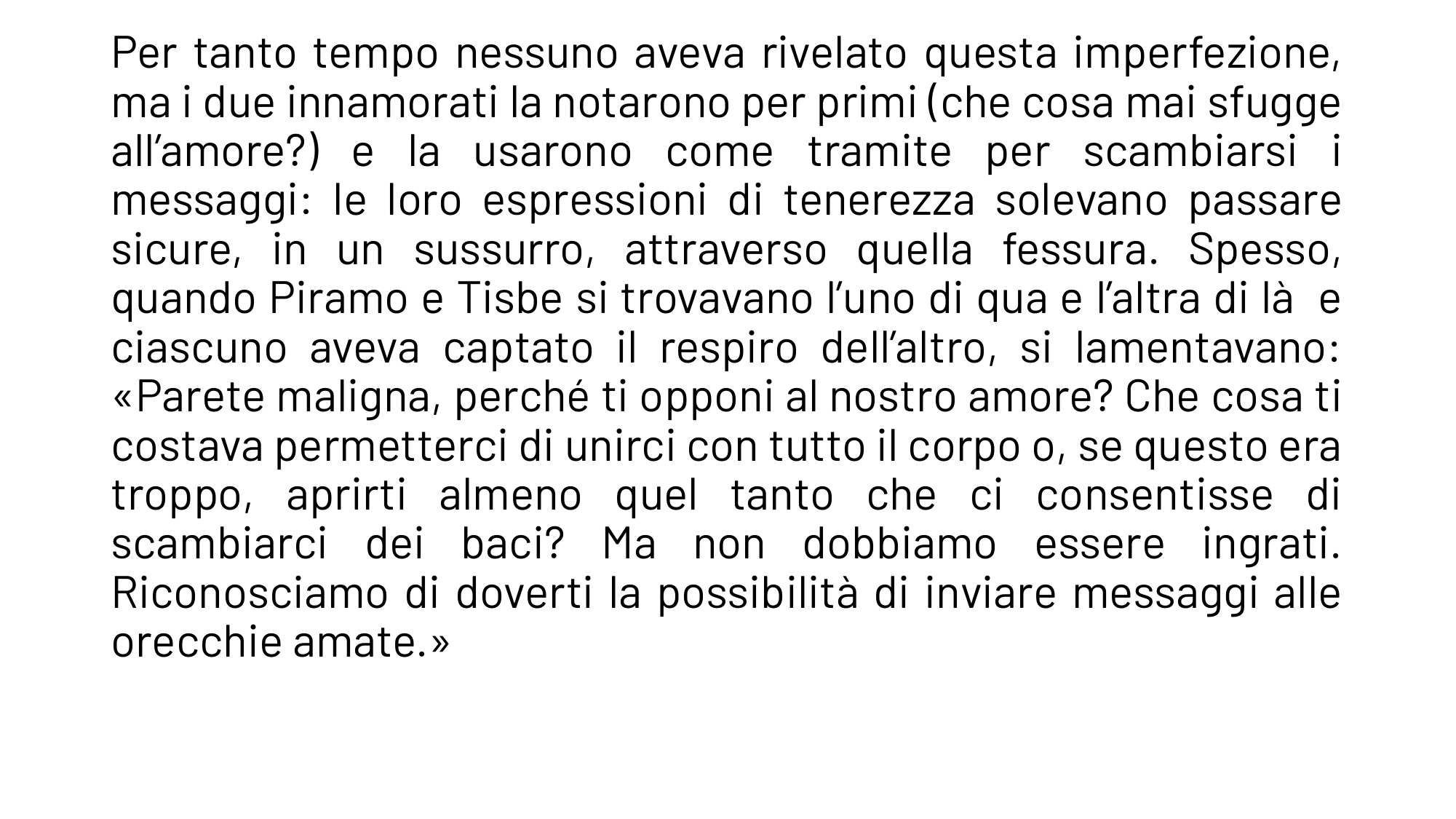

Per tanto tempo nessuno aveva rivelato questa imperfezione, ma i due innamorati la notarono per primi (che cosa mai sfugge all’amore?) e la usarono come tramite per scambiarsi i messaggi: le loro espressioni di tenerezza solevano passare sicure, in un sussurro, attraverso quella fessura. Spesso, quando Piramo e Tisbe si trovavano l’uno di qua e l’altra di là  e ciascuno aveva captato il respiro dell’altro, si lamentavano: «Parete maligna, perché ti opponi al nostro amore? Che cosa ti costava permetterci di unirci con tutto il corpo o, se questo era troppo, aprirti almeno quel tanto che ci consentisse di scambiarci dei baci? Ma non dobbiamo essere ingrati. Riconosciamo di doverti la possibilità di inviare messaggi alle orecchie amate.»